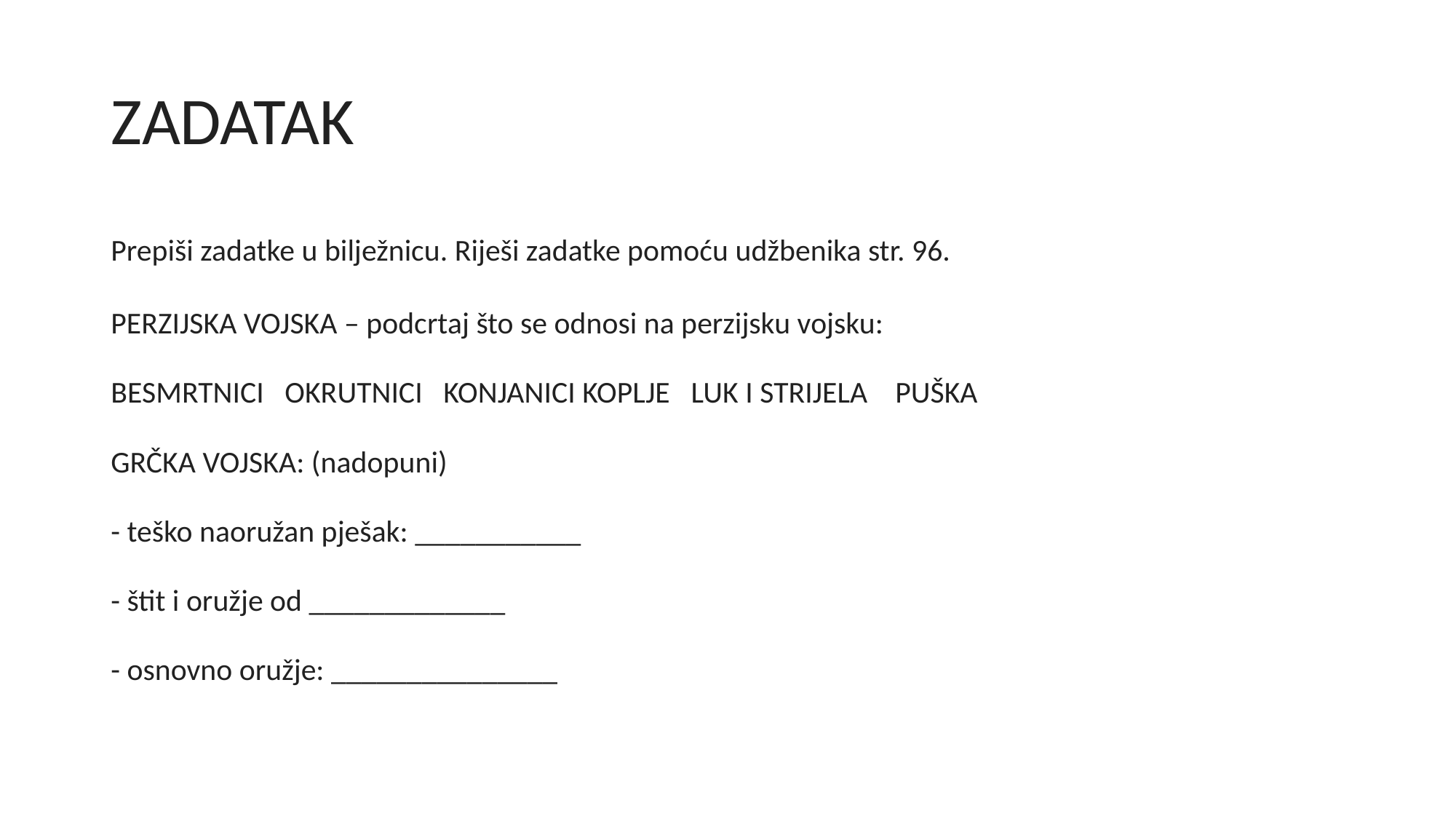

# ZADATAK
Prepiši zadatke u bilježnicu. Riješi zadatke pomoću udžbenika str. 96.
PERZIJSKA VOJSKA – podcrtaj što se odnosi na perzijsku vojsku:
BESMRTNICI   OKRUTNICI   KONJANICI KOPLJE   LUK I STRIJELA    PUŠKA
GRČKA VOJSKA: (nadopuni)
- teško naoružan pješak: ___________
- štit i oružje od _____________
- osnovno oružje: _______________